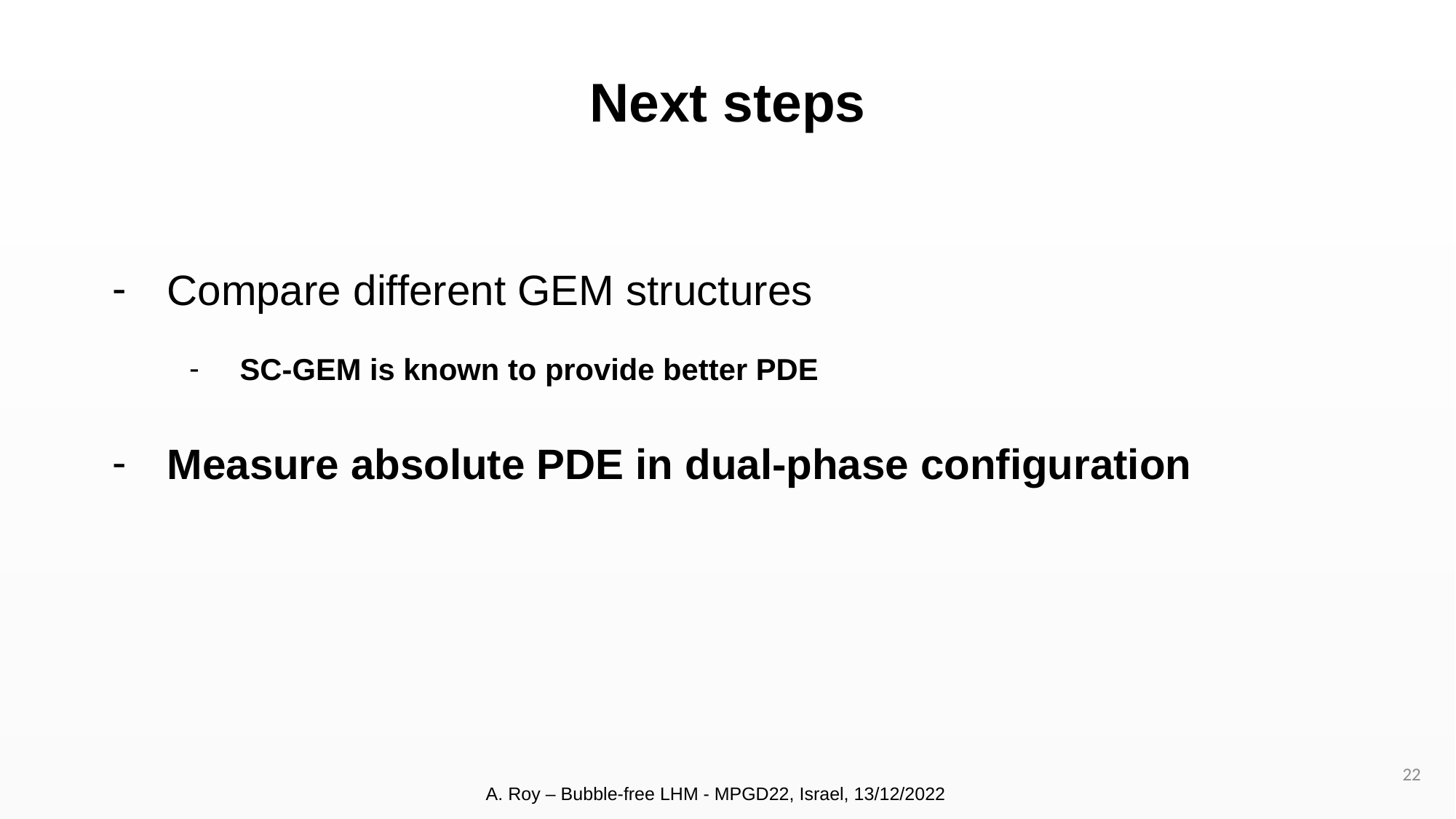

# Next steps
Compare different GEM structures
SC-GEM is known to provide better PDE
Measure absolute PDE in dual-phase configuration
22
A. Roy – Bubble-free LHM - MPGD22, Israel, 13/12/2022